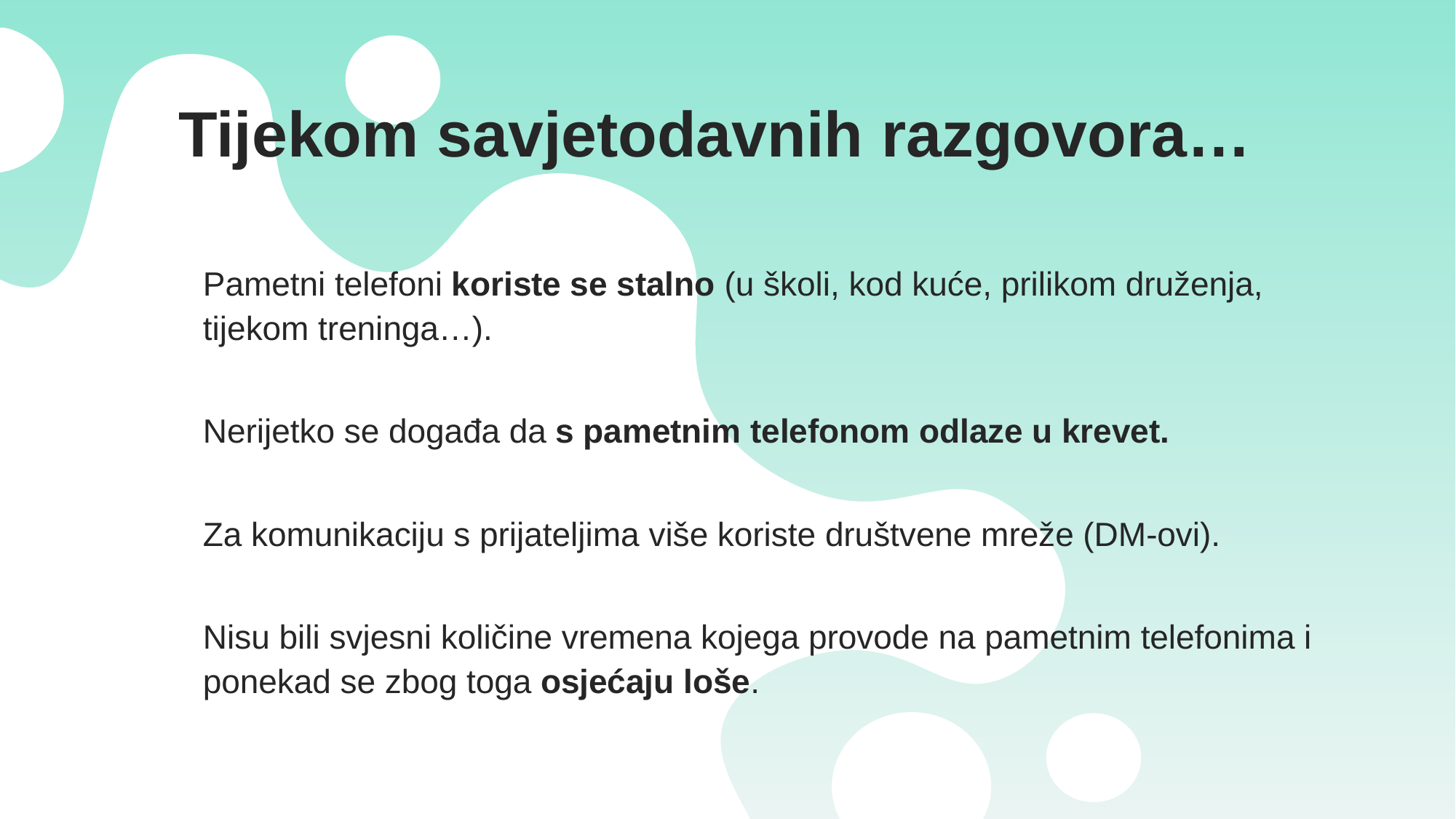

# Tijekom savjetodavnih razgovora…
Pametni telefoni koriste se stalno (u školi, kod kuće, prilikom druženja, tijekom treninga…).

Nerijetko se događa da s pametnim telefonom odlaze u krevet.

Za komunikaciju s prijateljima više koriste društvene mreže (DM-ovi).

Nisu bili svjesni količine vremena kojega provode na pametnim telefonima i ponekad se zbog toga osjećaju loše.